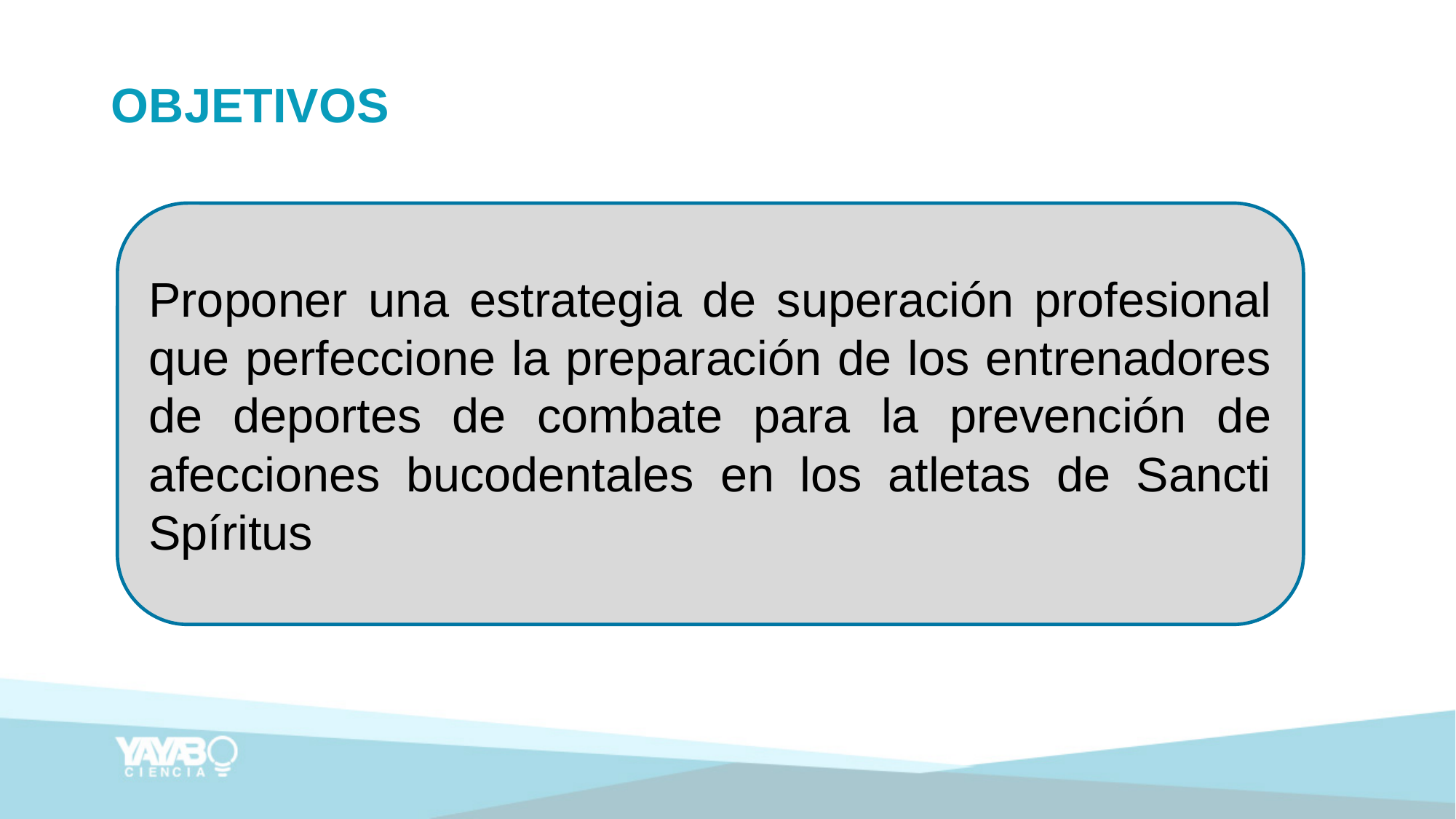

# OBJETIVOS
Proponer una estrategia de superación profesional que perfeccione la preparación de los entrenadores de deportes de combate para la prevención de afecciones bucodentales en los atletas de Sancti Spíritus